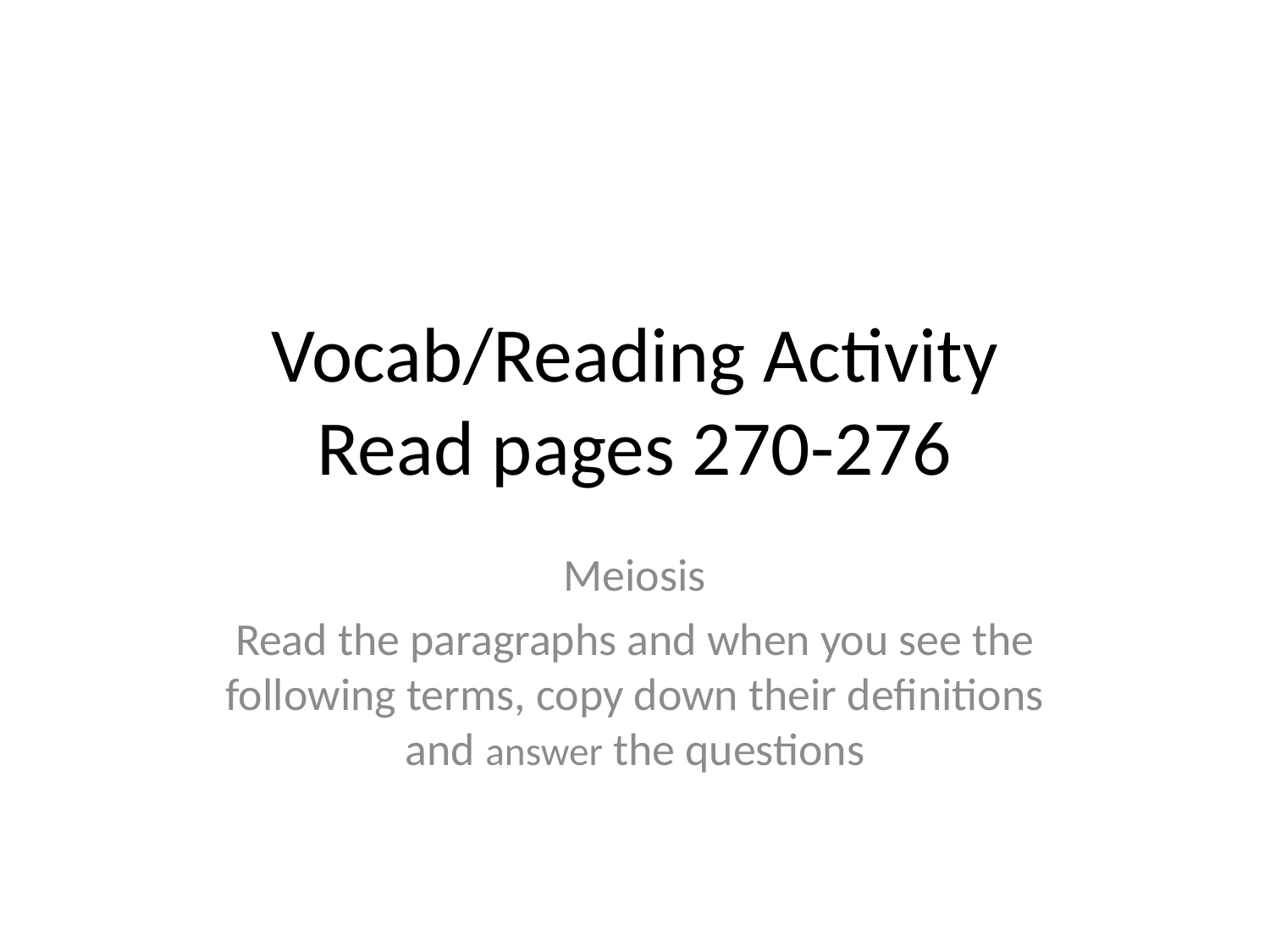

# Vocab/Reading Activity Read pages 270-276
Meiosis
Read the paragraphs and when you see the following terms, copy down their definitions and answer the questions